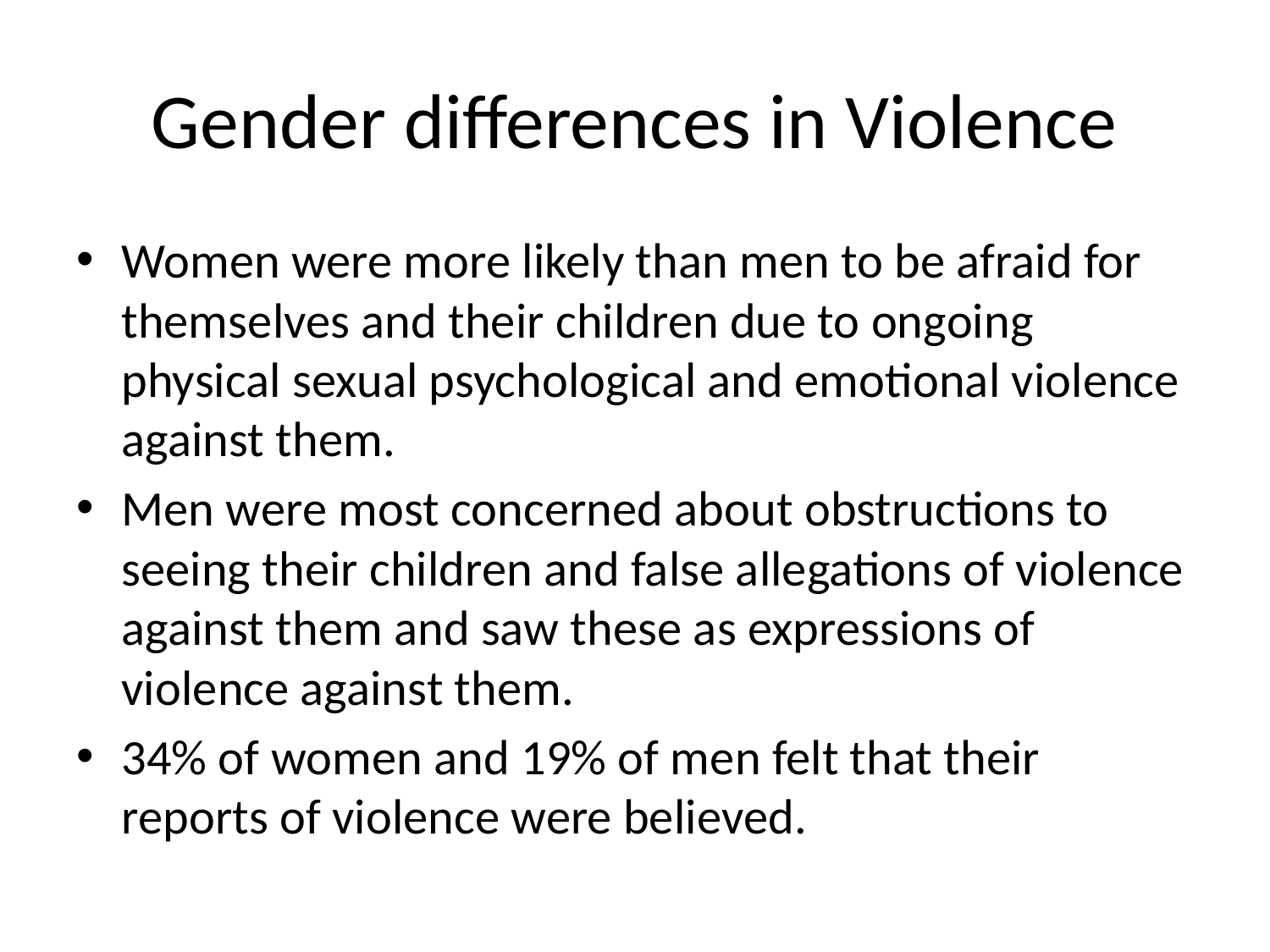

# Gender differences in Violence
Women were more likely than men to be afraid for themselves and their children due to ongoing physical sexual psychological and emotional violence against them.
Men were most concerned about obstructions to seeing their children and false allegations of violence against them and saw these as expressions of violence against them.
34% of women and 19% of men felt that their reports of violence were believed.